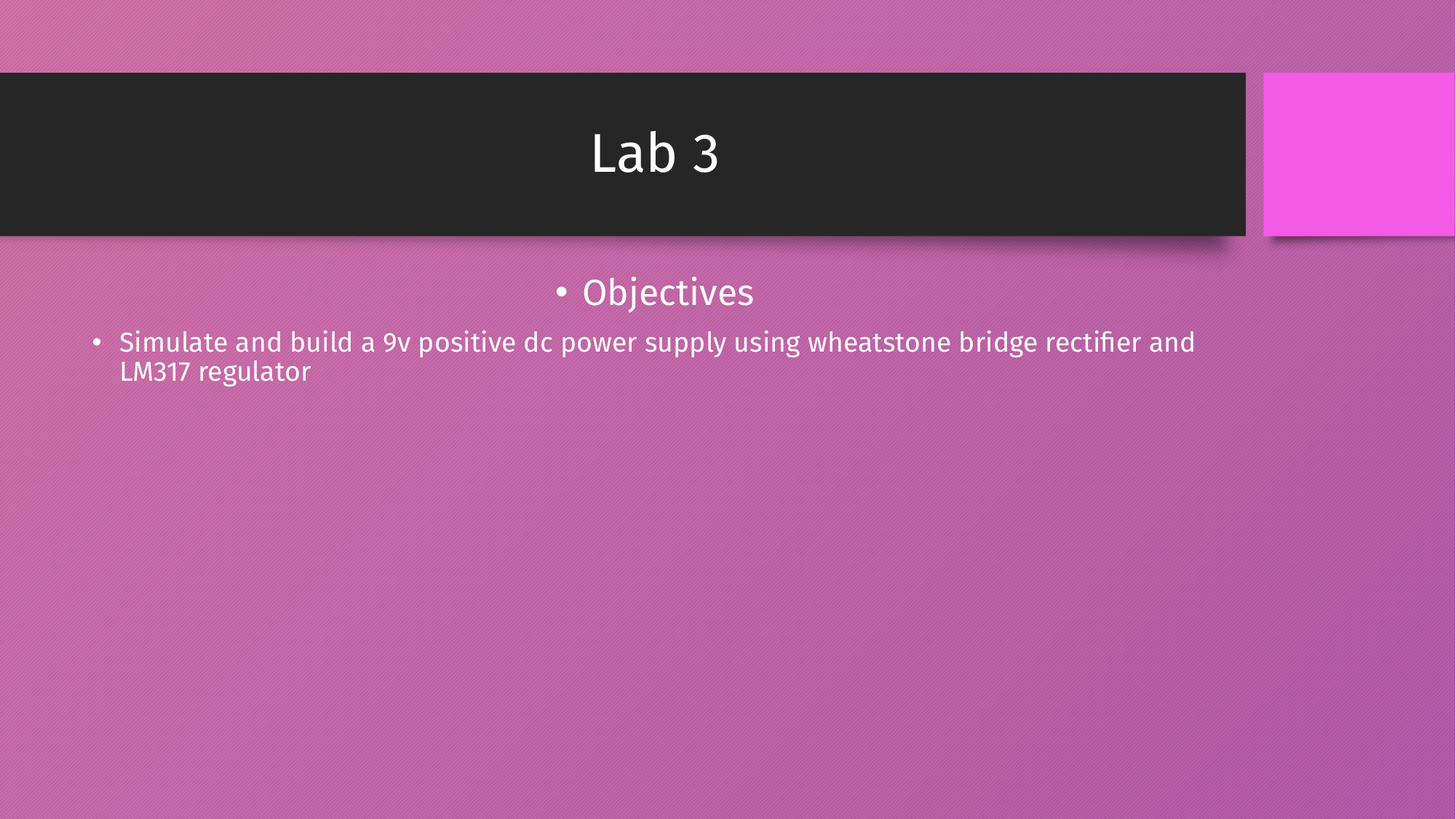

# Lab 3
Objectives
Simulate and build a 9v positive dc power supply using wheatstone bridge rectifier and LM317 regulator